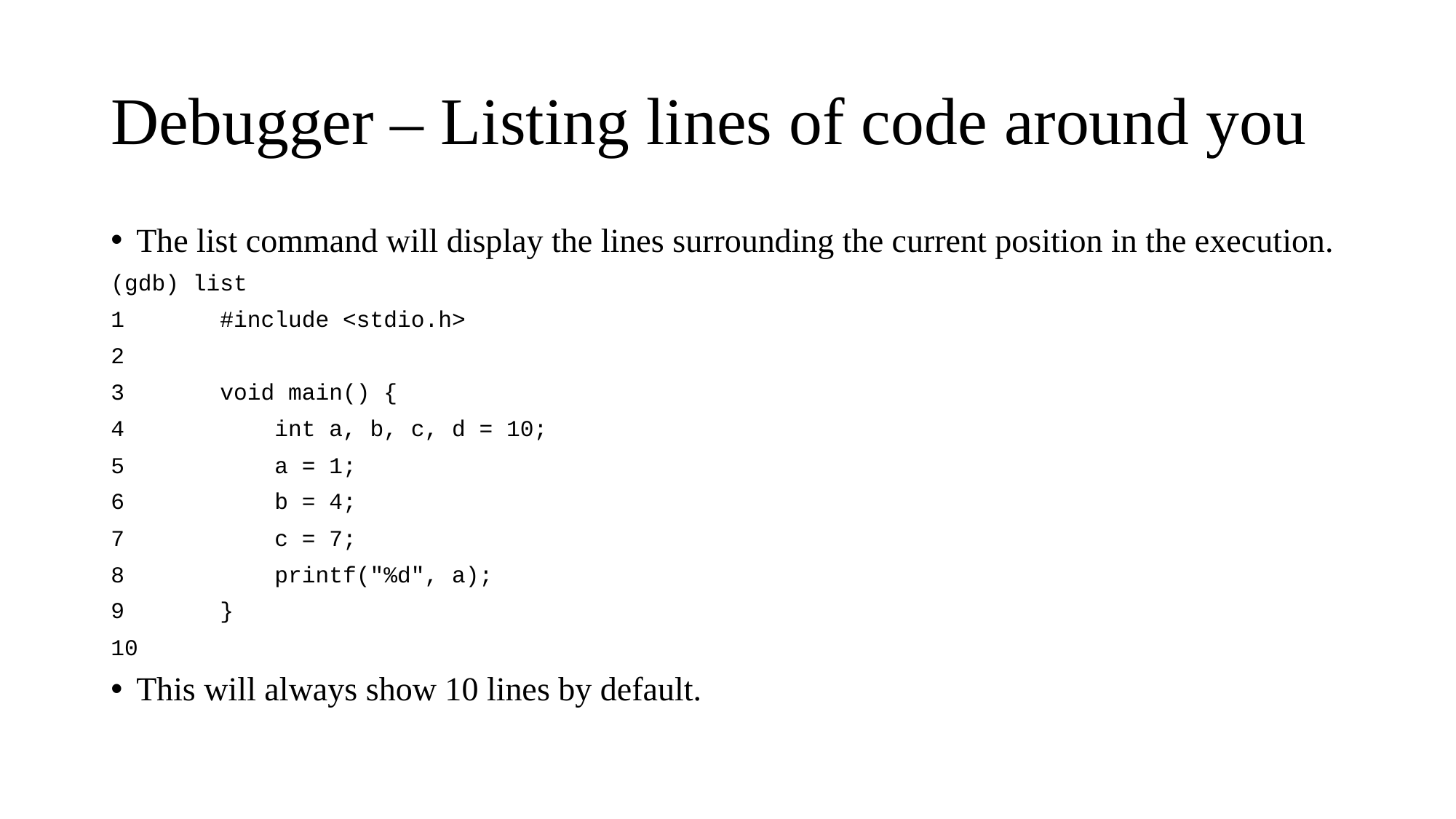

# Debugger – Listing lines of code around you
The list command will display the lines surrounding the current position in the execution.
(gdb) list
1       #include <stdio.h>
2
3       void main() {
4           int a, b, c, d = 10;
5           a = 1;
6           b = 4;
7           c = 7;
8           printf("%d", a);
9       }
10
This will always show 10 lines by default.